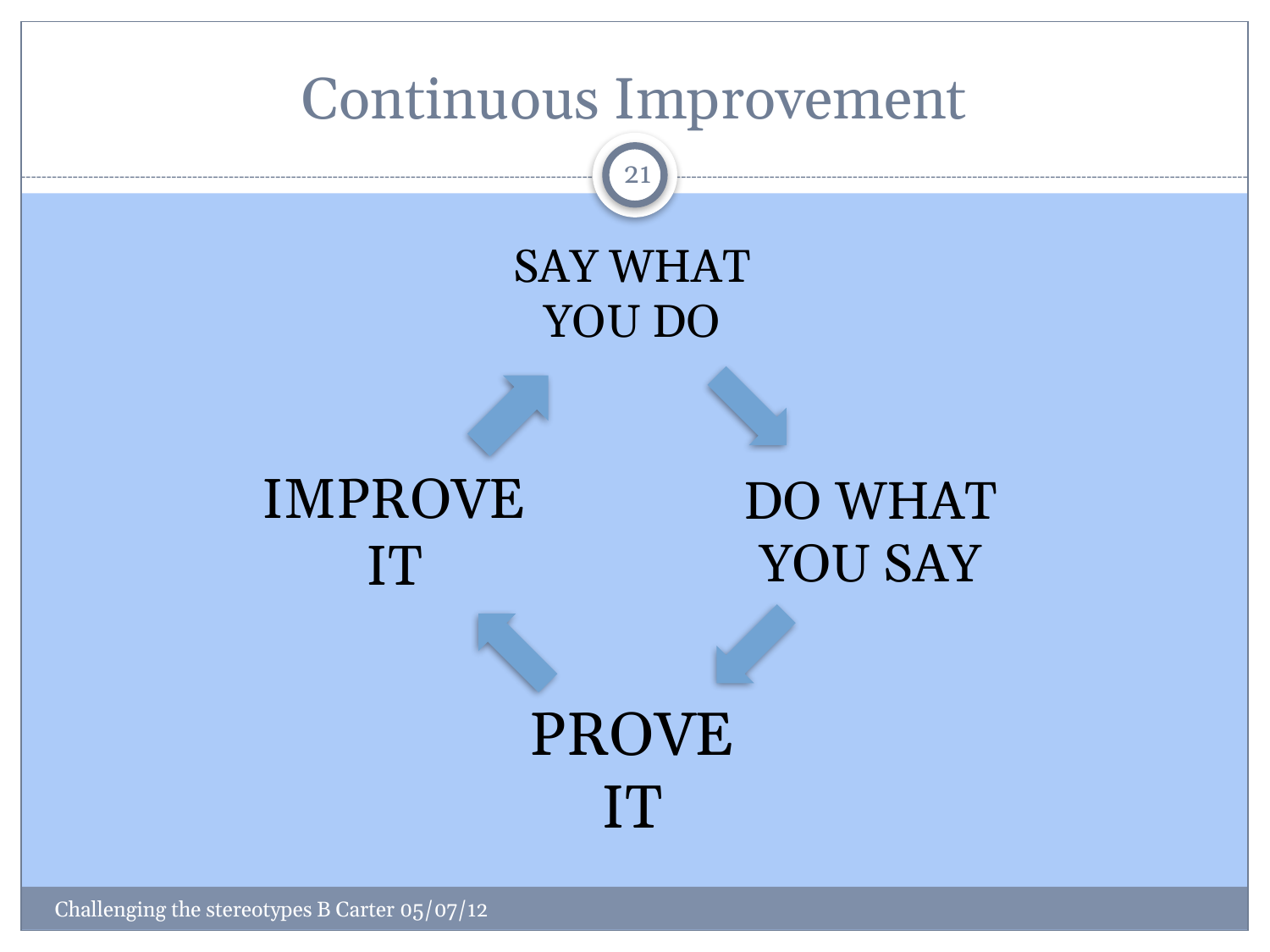

# Continuous Improvement
21
SAY WHAT YOU DO
DO WHAT YOU SAY
PROVE IT
IMPROVE
IT
Challenging the stereotypes B Carter 05/07/12